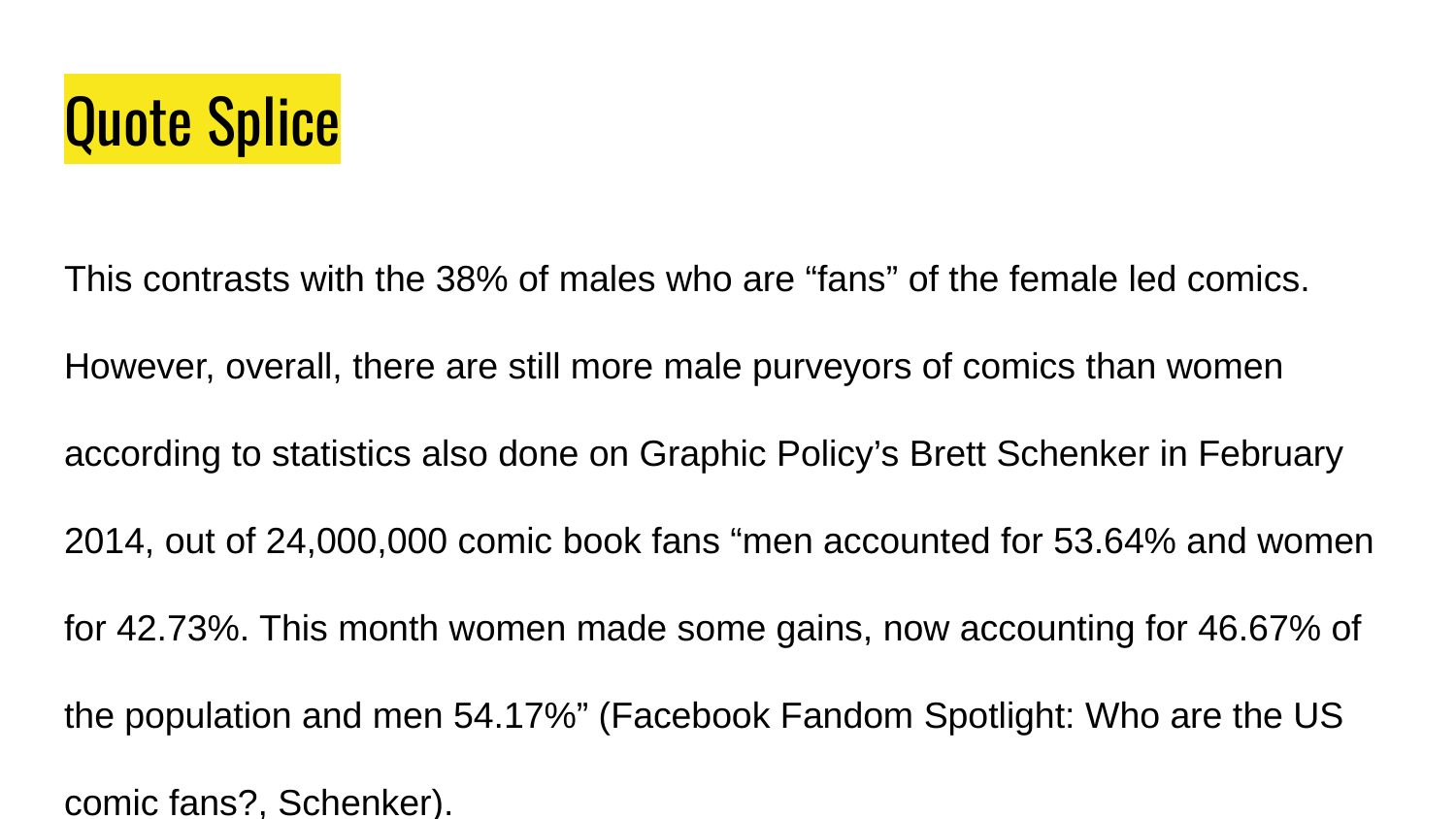

# Quote Splice
This contrasts with the 38% of males who are “fans” of the female led comics. However, overall, there are still more male purveyors of comics than women according to statistics also done on Graphic Policy’s Brett Schenker in February 2014, out of 24,000,000 comic book fans “men accounted for 53.64% and women for 42.73%. This month women made some gains, now accounting for 46.67% of the population and men 54.17%” (Facebook Fandom Spotlight: Who are the US comic fans?, Schenker).